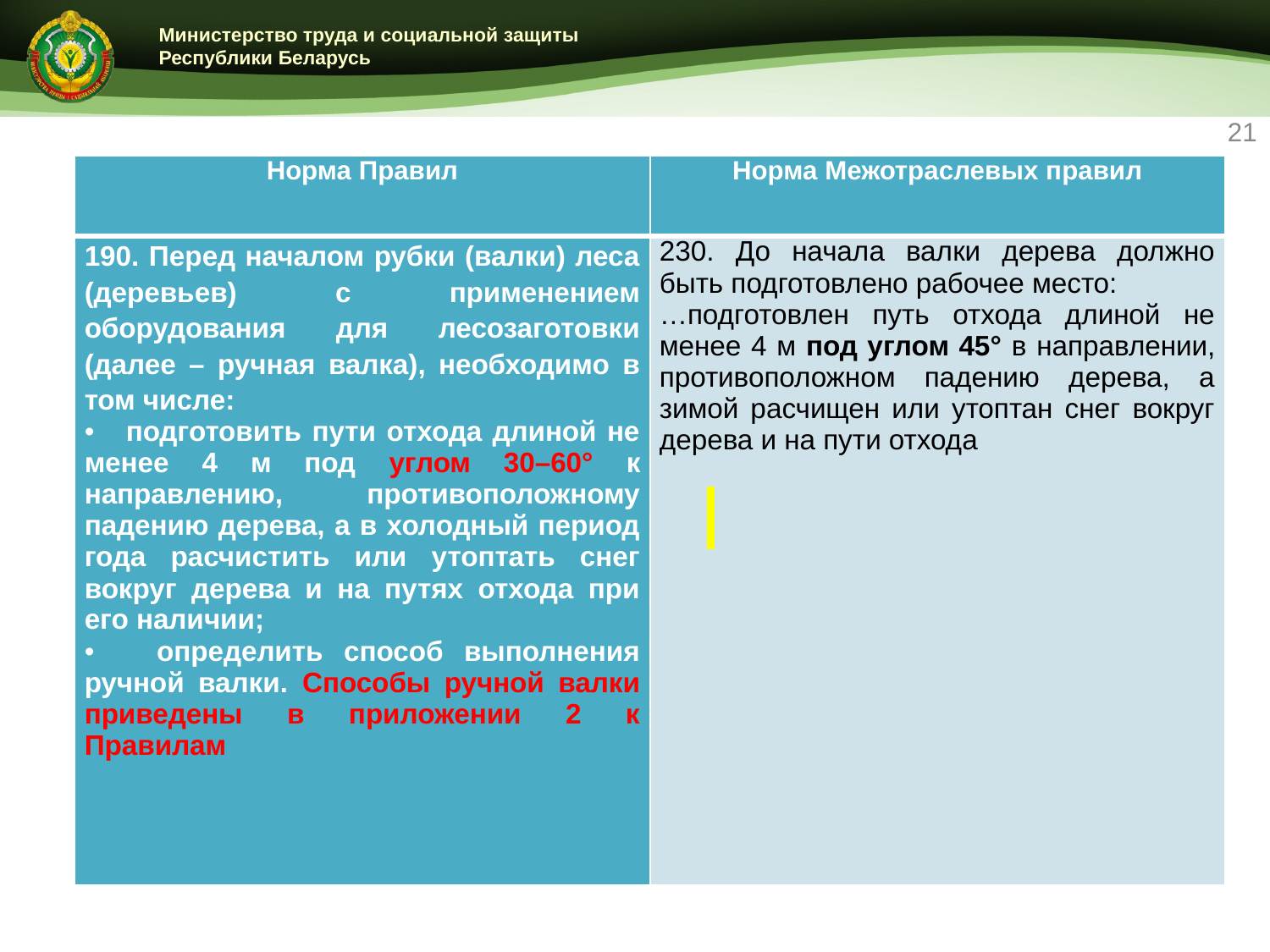

21
| Норма Правил | Норма Межотраслевых правил |
| --- | --- |
| 190. Перед началом рубки (валки) леса (деревьев) с применением оборудования для лесозаготовки (далее – ручная валка), необходимо в том числе: подготовить пути отхода длиной не менее 4 м под углом 30–60° к направлению, противоположному падению дерева, а в холодный период года расчистить или утоптать снег вокруг дерева и на путях отхода при его наличии; определить способ выполнения ручной валки. Способы ручной валки приведены в приложении 2 к Правилам | 230. До начала валки дерева должно быть подготовлено рабочее место: …подготовлен путь отхода длиной не менее 4 м под углом 45° в направлении, противоположном падению дерева, а зимой расчищен или утоптан снег вокруг дерева и на пути отхода |